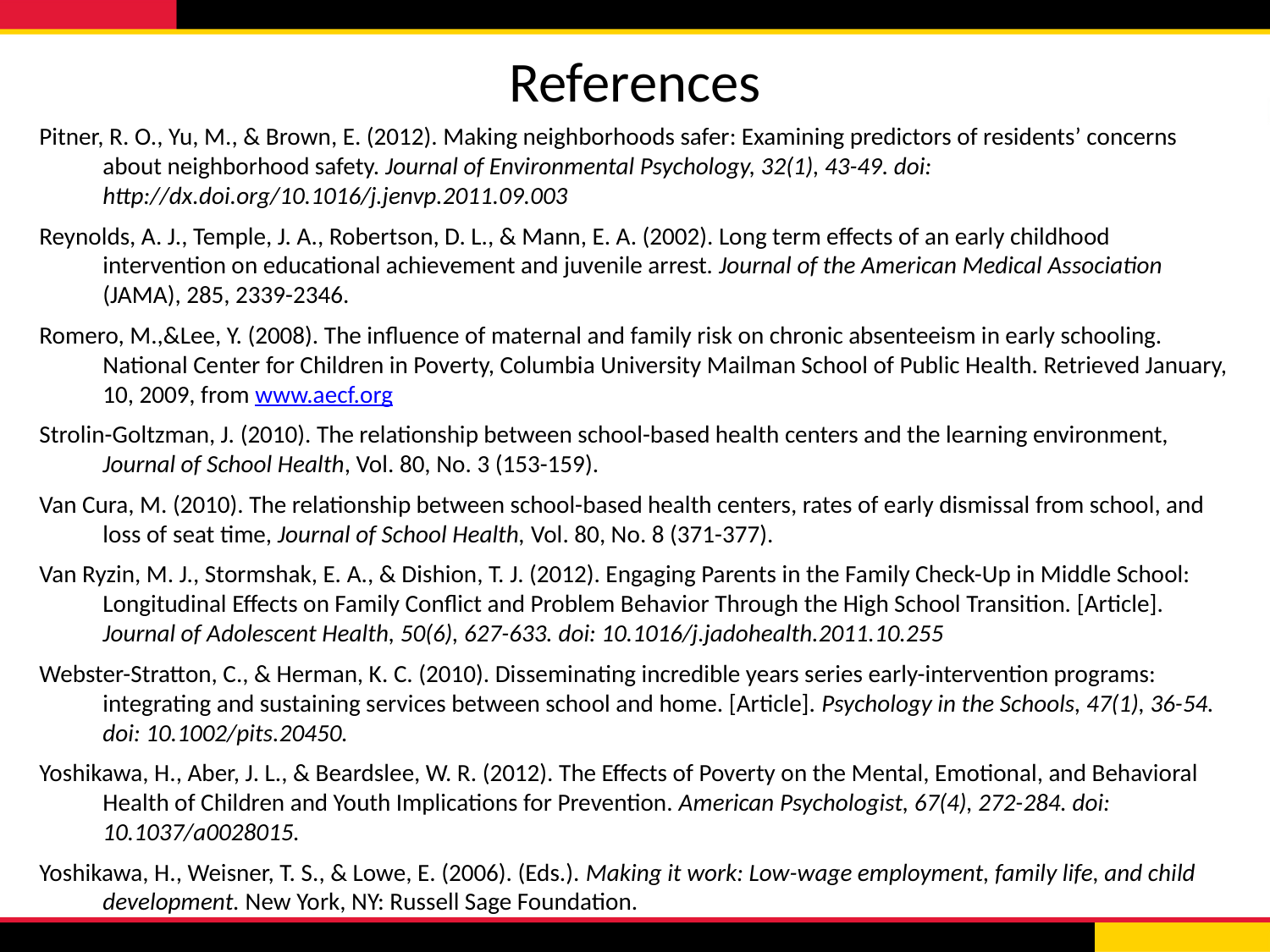

References
Pitner, R. O., Yu, M., & Brown, E. (2012). Making neighborhoods safer: Examining predictors of residents’ concerns about neighborhood safety. Journal of Environmental Psychology, 32(1), 43-49. doi: http://dx.doi.org/10.1016/j.jenvp.2011.09.003
Reynolds, A. J., Temple, J. A., Robertson, D. L., & Mann, E. A. (2002). Long term effects of an early childhood intervention on educational achievement and juvenile arrest. Journal of the American Medical Association (JAMA), 285, 2339-2346.
Romero, M.,&Lee, Y. (2008). The influence of maternal and family risk on chronic absenteeism in early schooling. National Center for Children in Poverty, Columbia University Mailman School of Public Health. Retrieved January, 10, 2009, from www.aecf.org
Strolin-Goltzman, J. (2010). The relationship between school-based health centers and the learning environment, Journal of School Health, Vol. 80, No. 3 (153-159).
Van Cura, M. (2010). The relationship between school-based health centers, rates of early dismissal from school, and loss of seat time, Journal of School Health, Vol. 80, No. 8 (371-377).
Van Ryzin, M. J., Stormshak, E. A., & Dishion, T. J. (2012). Engaging Parents in the Family Check-Up in Middle School: Longitudinal Effects on Family Conflict and Problem Behavior Through the High School Transition. [Article]. Journal of Adolescent Health, 50(6), 627-633. doi: 10.1016/j.jadohealth.2011.10.255
Webster-Stratton, C., & Herman, K. C. (2010). Disseminating incredible years series early-intervention programs: integrating and sustaining services between school and home. [Article]. Psychology in the Schools, 47(1), 36-54. doi: 10.1002/pits.20450.
Yoshikawa, H., Aber, J. L., & Beardslee, W. R. (2012). The Effects of Poverty on the Mental, Emotional, and Behavioral Health of Children and Youth Implications for Prevention. American Psychologist, 67(4), 272-284. doi: 10.1037/a0028015.
Yoshikawa, H., Weisner, T. S., & Lowe, E. (2006). (Eds.). Making it work: Low-wage employment, family life, and child development. New York, NY: Russell Sage Foundation.